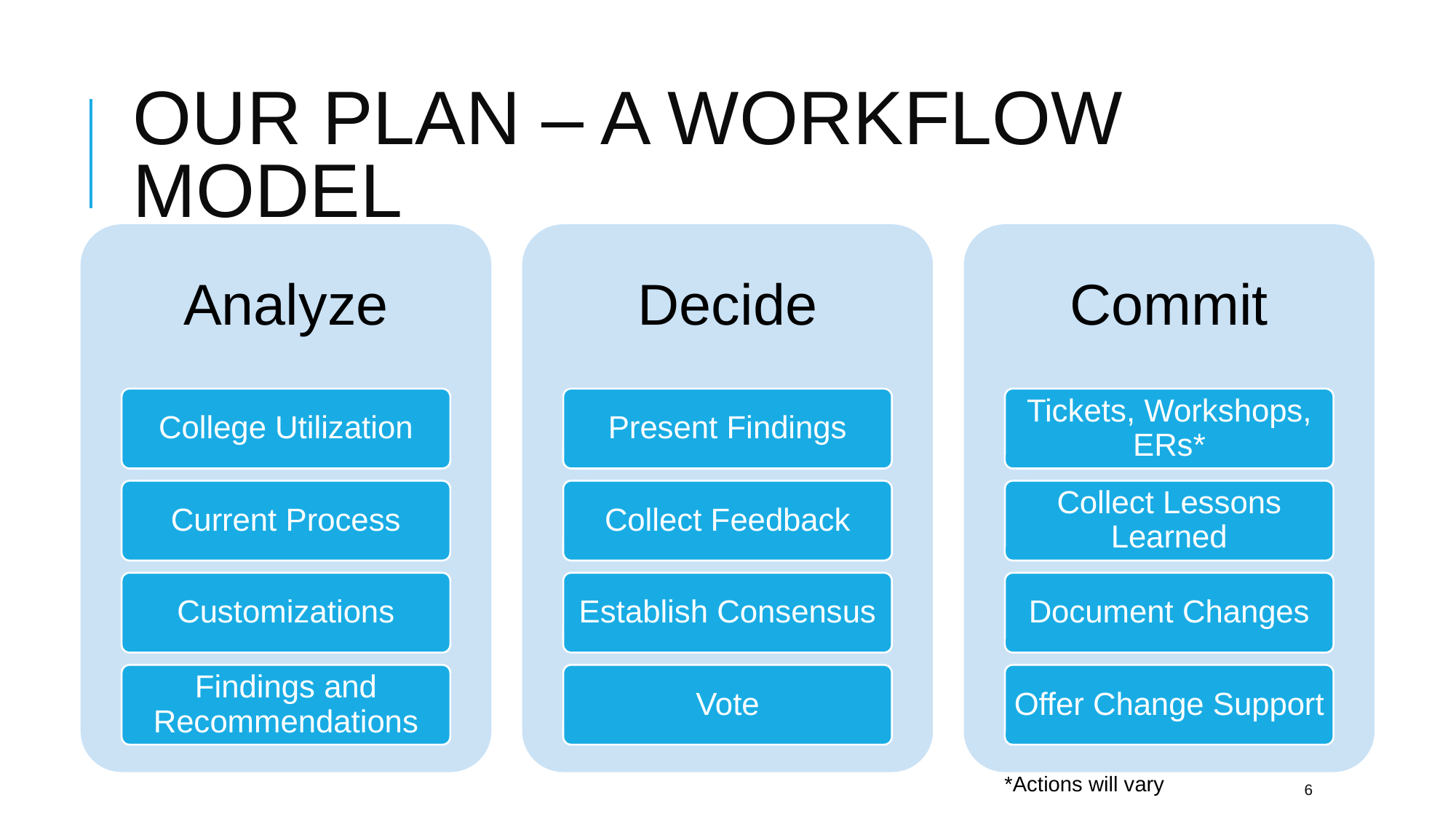

# OUR PLAN – A WORKFLOW MODEL

Analyze

Decide

Commit

College Utilization
Present Findings
Tickets, Workshops, ERs*

Current Process
Collect Feedback
Collect Lessons Learned

Customizations
Establish Consensus
Document Changes

Findings and Recommendations
Vote
Offer Change Support
*Actions will vary
6